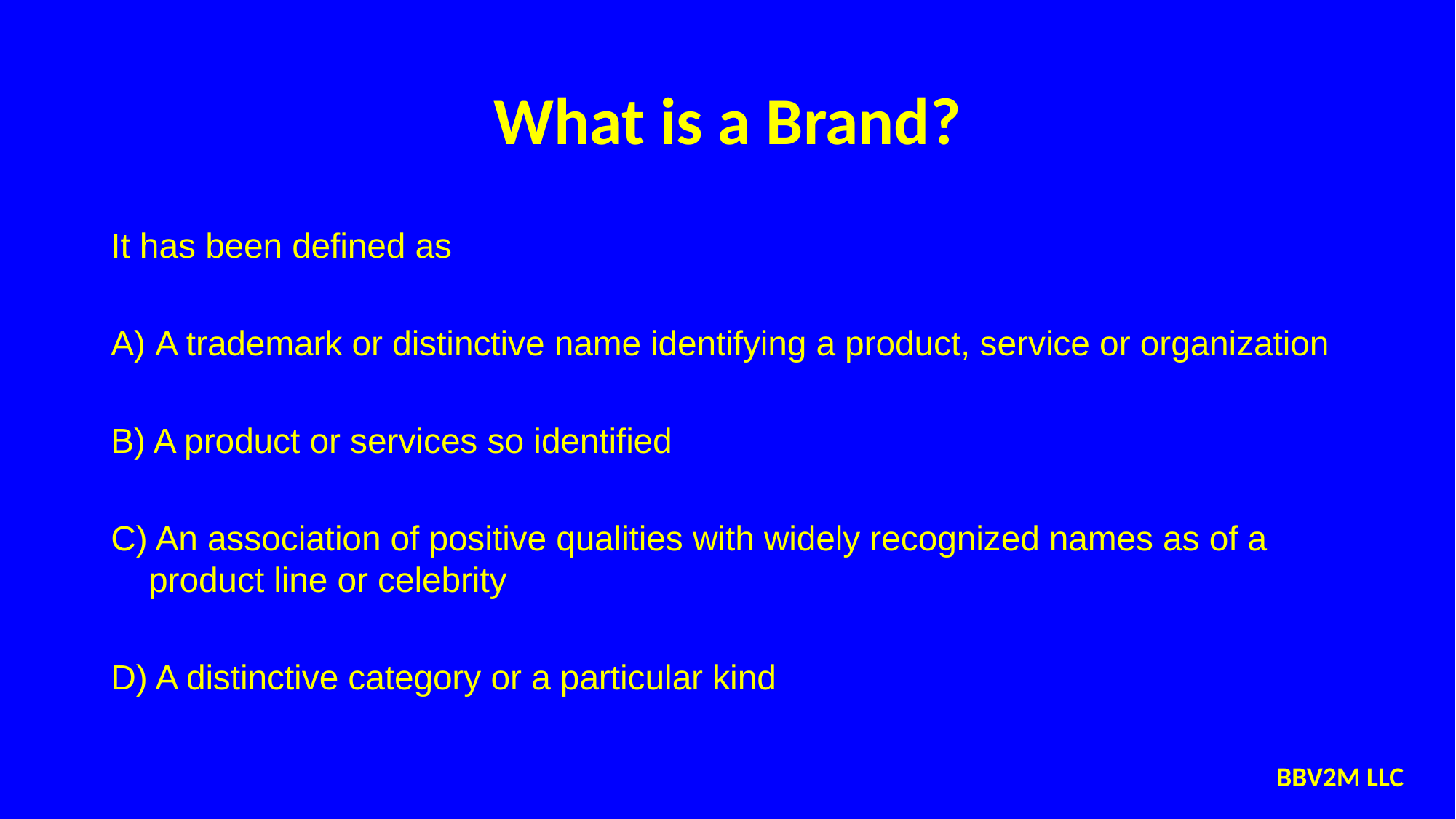

# What is a Brand?
It has been defined as

A) A trademark or distinctive name identifying a product, service or organization

B) A product or services so identified

C) An association of positive qualities with widely recognized names as of a product line or celebrity

D) A distinctive category or a particular kind

BBV2M LLC